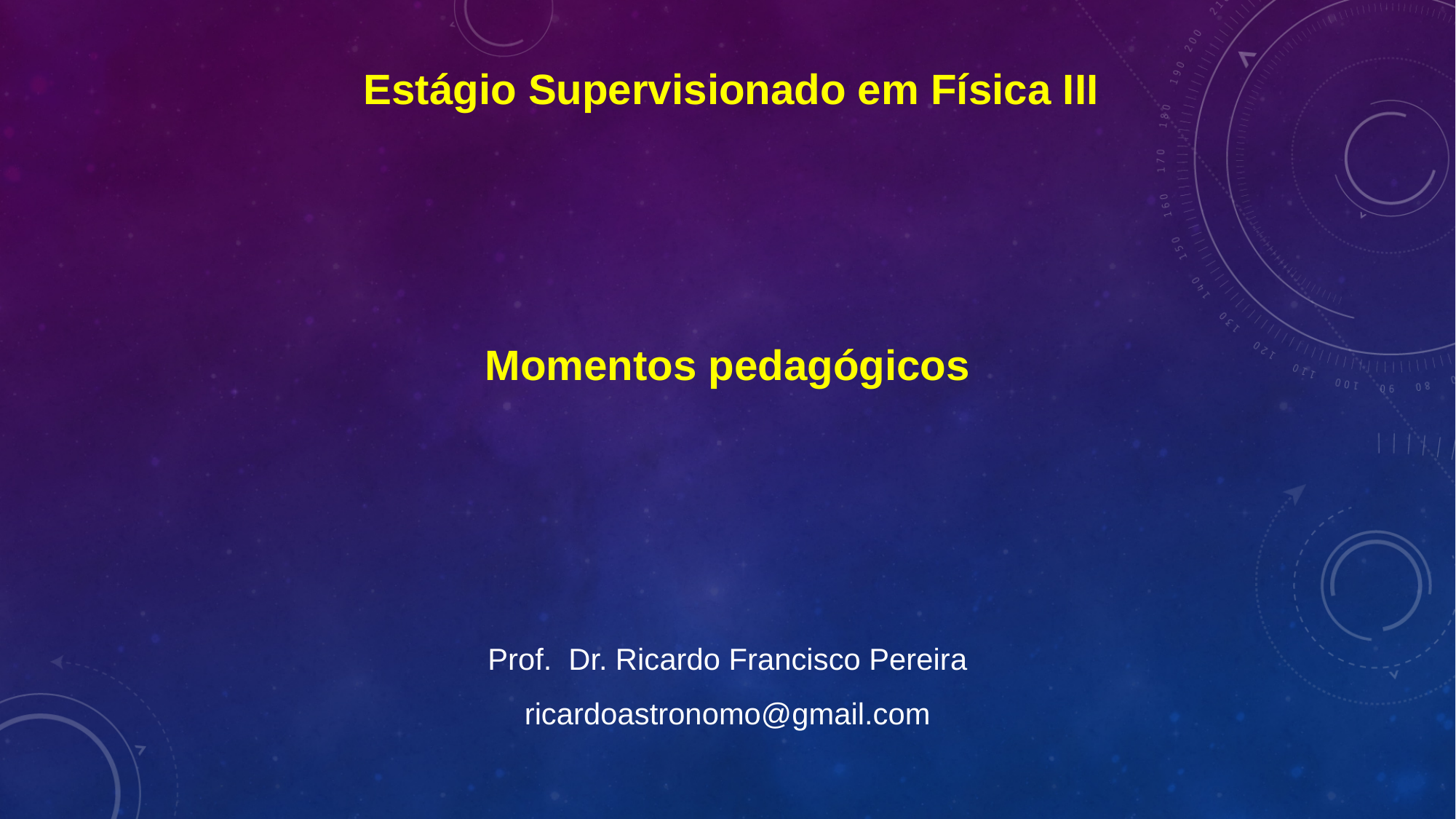

Estágio Supervisionado em Física III
Momentos pedagógicos
Prof.  Dr. Ricardo Francisco Pereira
ricardoastronomo@gmail.com